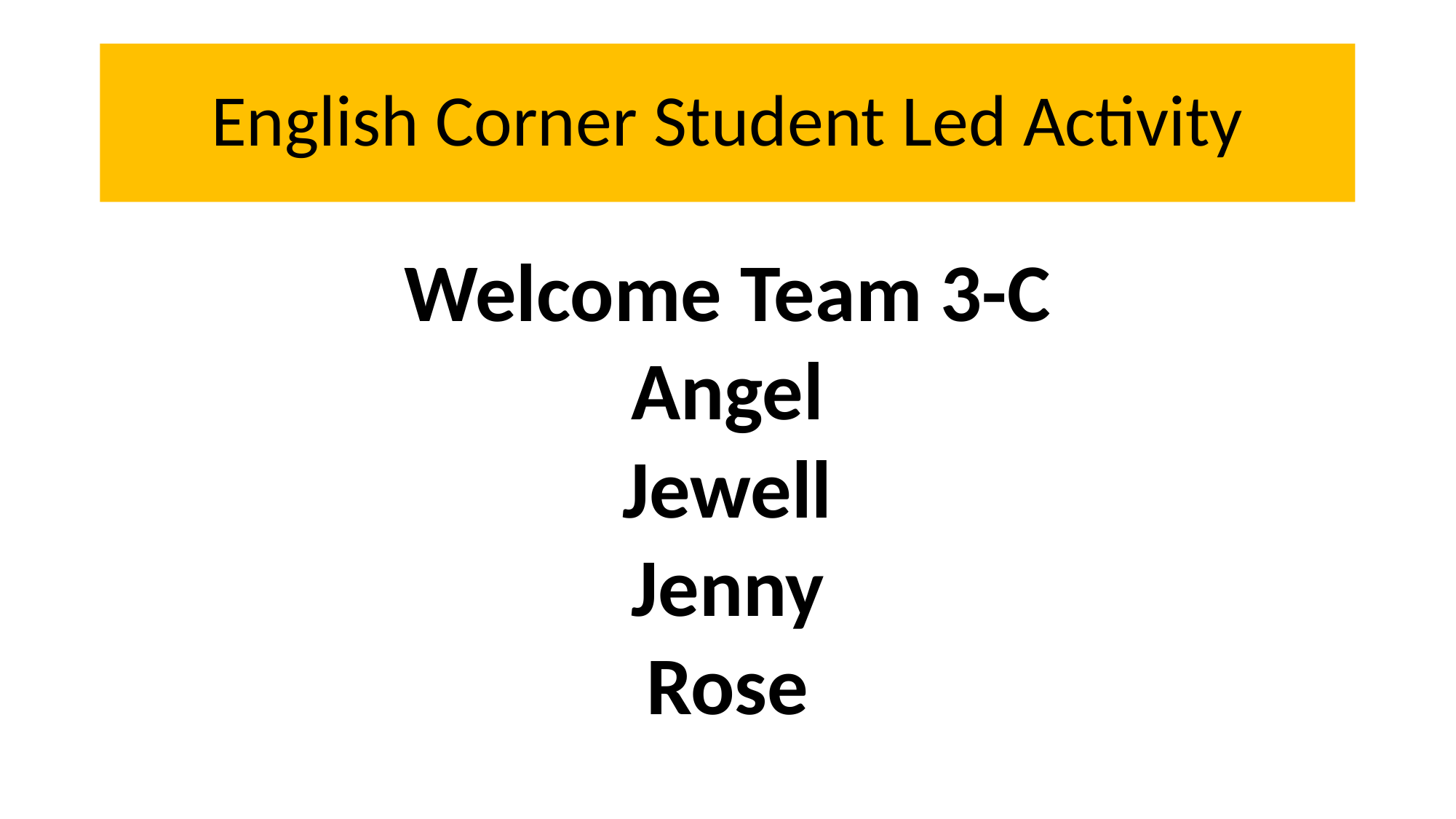

# English Corner Student Led Activity

Welcome Team 3-C
Angel
Jewell
Jenny
Rose